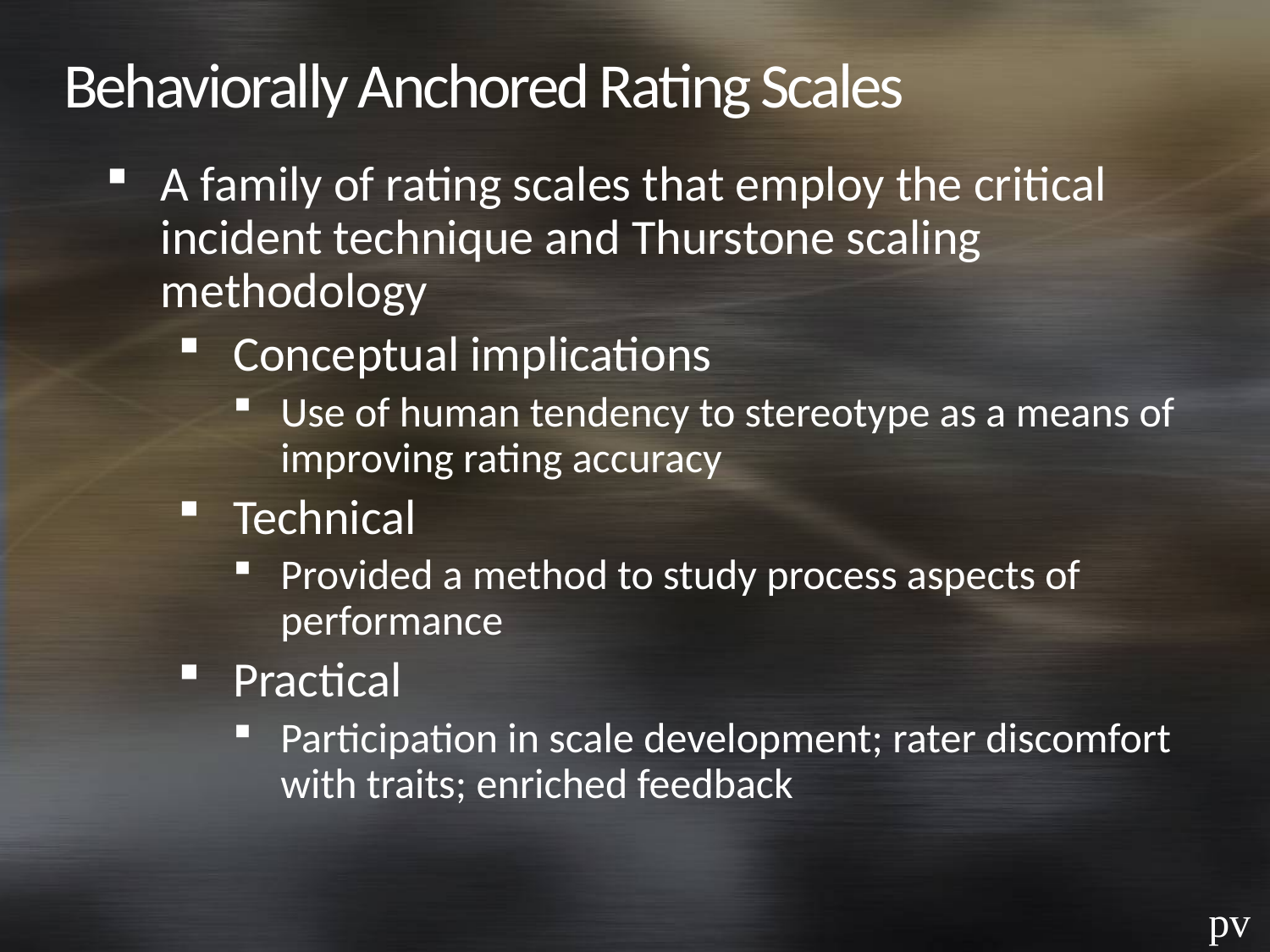

# Behaviorally Anchored Rating Scales
A family of rating scales that employ the critical incident technique and Thurstone scaling methodology
Conceptual implications
Use of human tendency to stereotype as a means of improving rating accuracy
Technical
Provided a method to study process aspects of performance
Practical
Participation in scale development; rater discomfort with traits; enriched feedback

pv